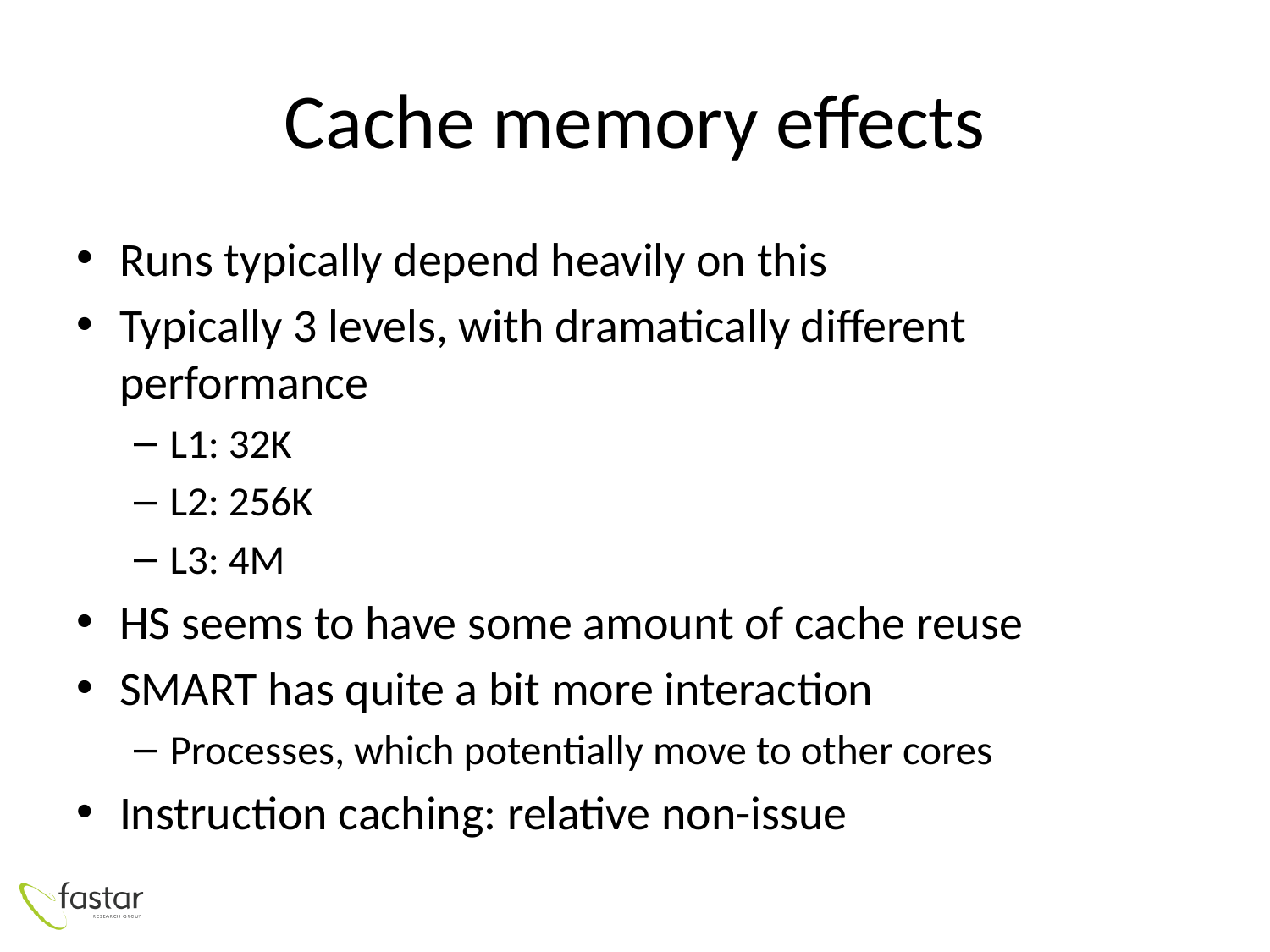

# Cache memory effects
Runs typically depend heavily on this
Typically 3 levels, with dramatically different performance
L1: 32K
L2: 256K
L3: 4M
HS seems to have some amount of cache reuse
SMART has quite a bit more interaction
Processes, which potentially move to other cores
Instruction caching: relative non-issue